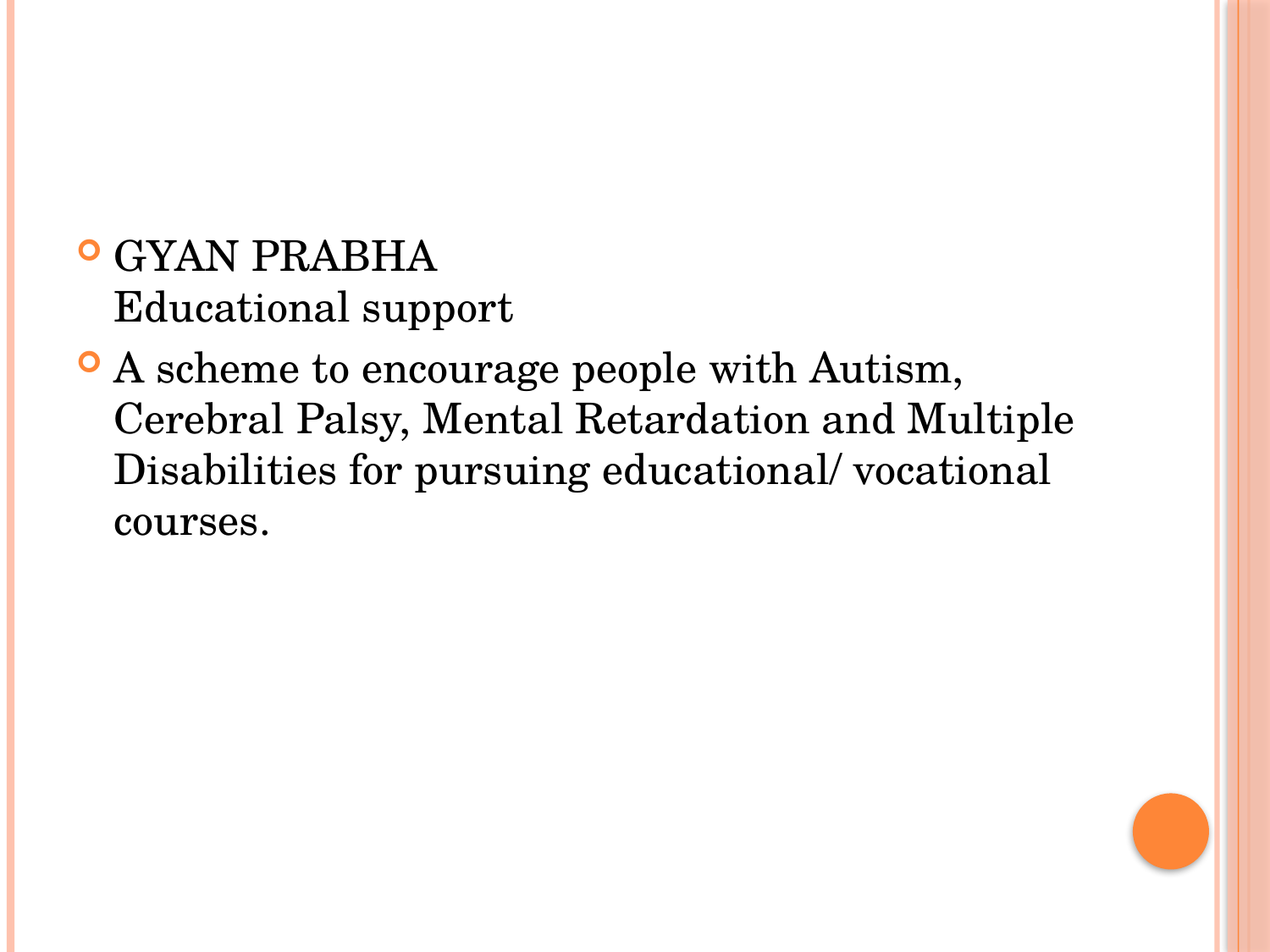

#
GYAN PRABHA
Educational support
A scheme to encourage people with Autism, Cerebral Palsy, Mental Retardation and Multiple Disabilities for pursuing educational/ vocational courses.